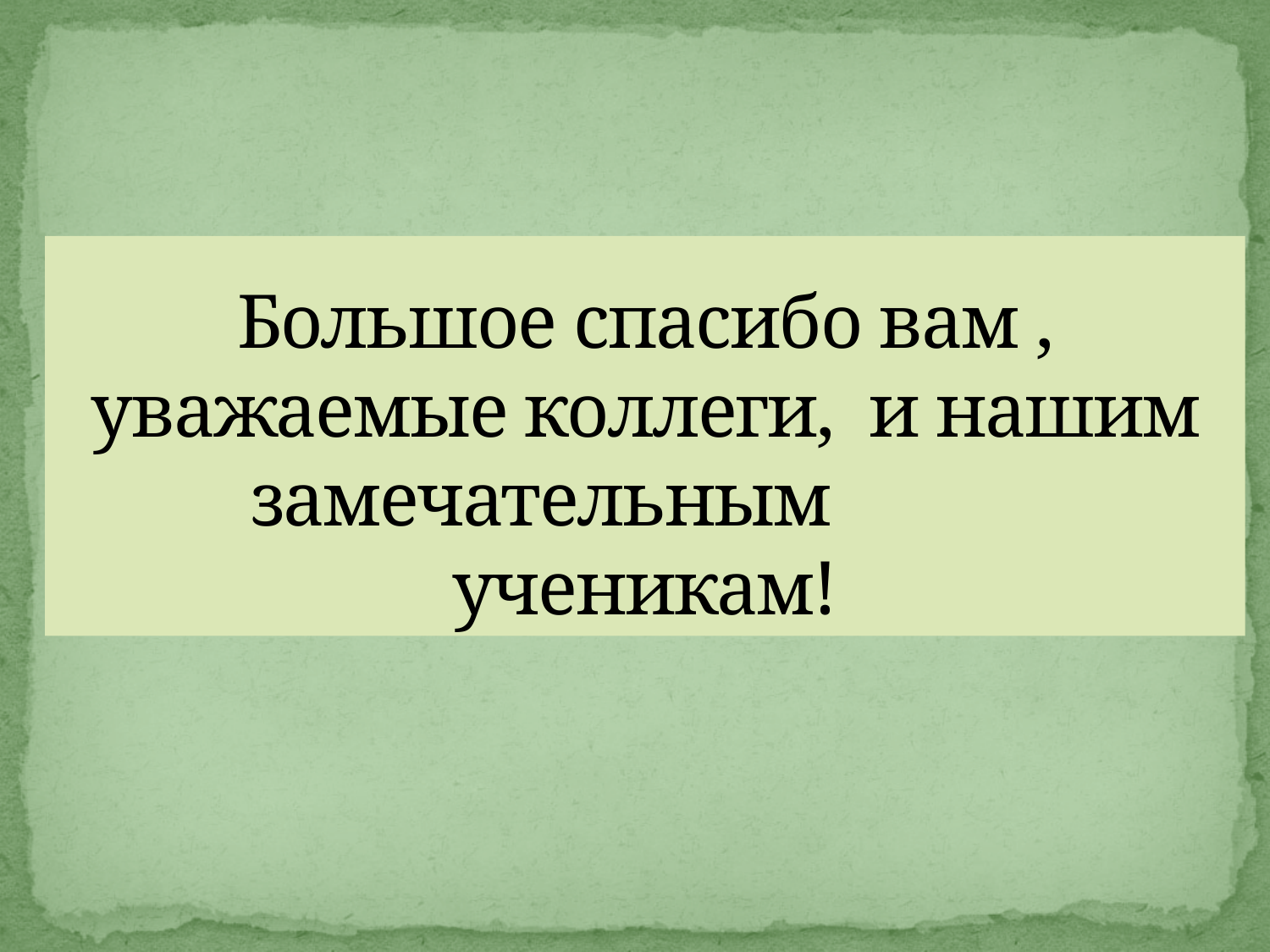

# Большое спасибо вам , уважаемые коллеги,  и нашим замечательным             ученикам!